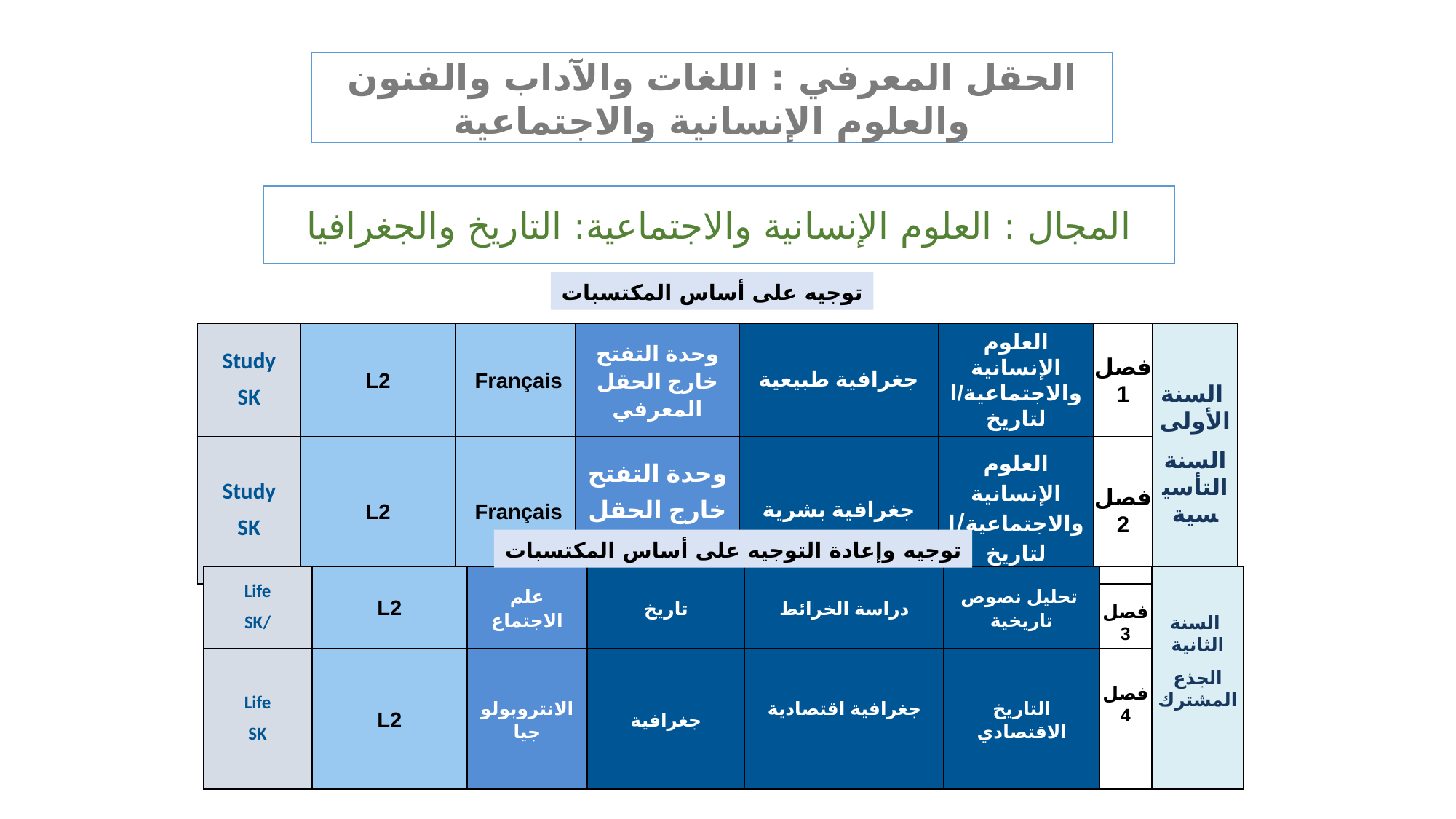

الحقل المعرفي : اللغات والآداب والفنون والعلوم الإنسانية والاجتماعية
المجال : العلوم الإنسانية والاجتماعية: التاريخ والجغرافيا
توجيه على أساس المكتسبات
| Study SK | L2 | Français | وحدة التفتح خارج الحقل المعرفي | جغرافية طبيعية | العلوم الإنسانية والاجتماعية/التاريخ | فصل 1 | السنة الأولى السنة التأسيسية |
| --- | --- | --- | --- | --- | --- | --- | --- |
| Study SK | L2 | Français | وحدة التفتح خارج الحقل المعرفي | جغرافية بشرية | العلوم الإنسانية والاجتماعية/التاريخ | فصل 2 |  |
توجيه وإعادة التوجيه على أساس المكتسبات
| Life SK/ | L2 | علم الاجتماع | تاريخ | دراسة الخرائط | تحليل نصوص تاريخية | فصل3 | السنة الثانية الجذع المشترك |
| --- | --- | --- | --- | --- | --- | --- | --- |
| Life SK | L2 | الانتروبولوجيا | جغرافية | جغرافية اقتصادية | التاريخ الاقتصادي | فصل 4 |  |
توجيه وإعــادة التوجيــه